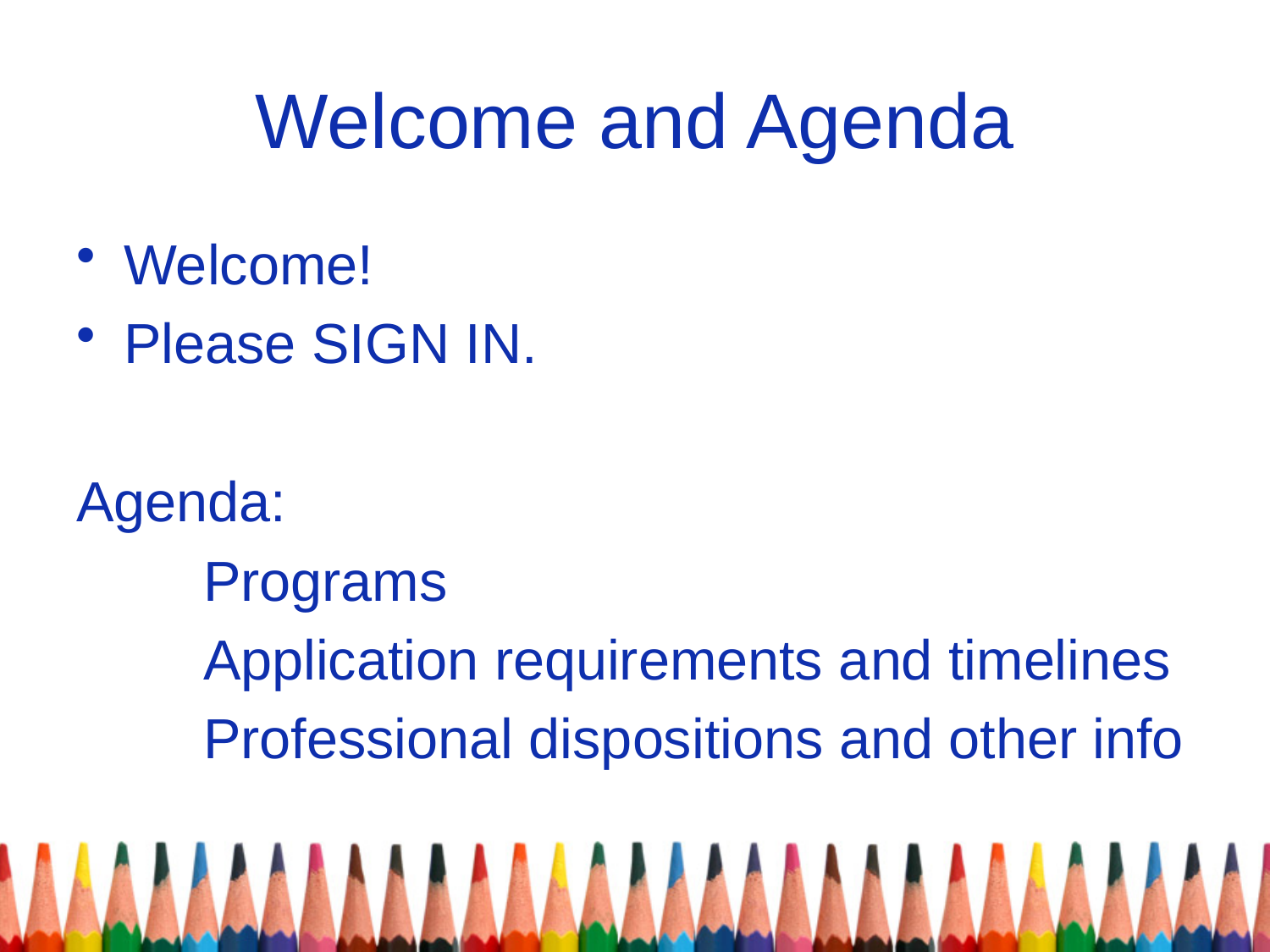

# Welcome and Agenda
Welcome!
Please SIGN IN.

Agenda:
	Programs
	Application requirements and timelines
	Professional dispositions and other info